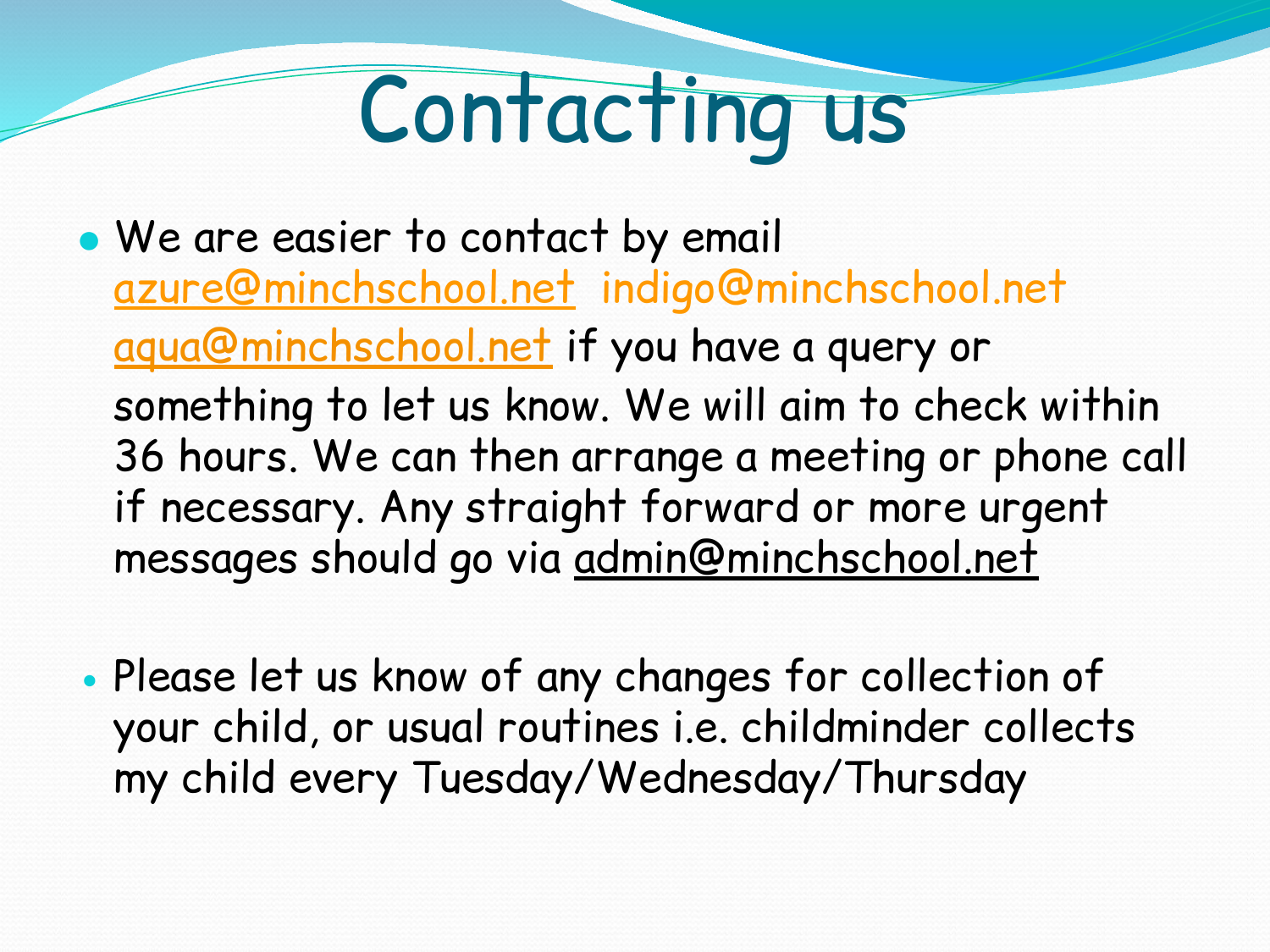

# Contacting us
We are easier to contact by email azure@minchschool.net  indigo@minchschool.net aqua@minchschool.net if you have a query or something to let us know. We will aim to check within 36 hours. We can then arrange a meeting or phone call if necessary. Any straight forward or more urgent messages should go via admin@minchschool.net

Please let us know of any changes for collection of your child, or usual routines i.e. childminder collects my child every Tuesday/Wednesday/Thursday